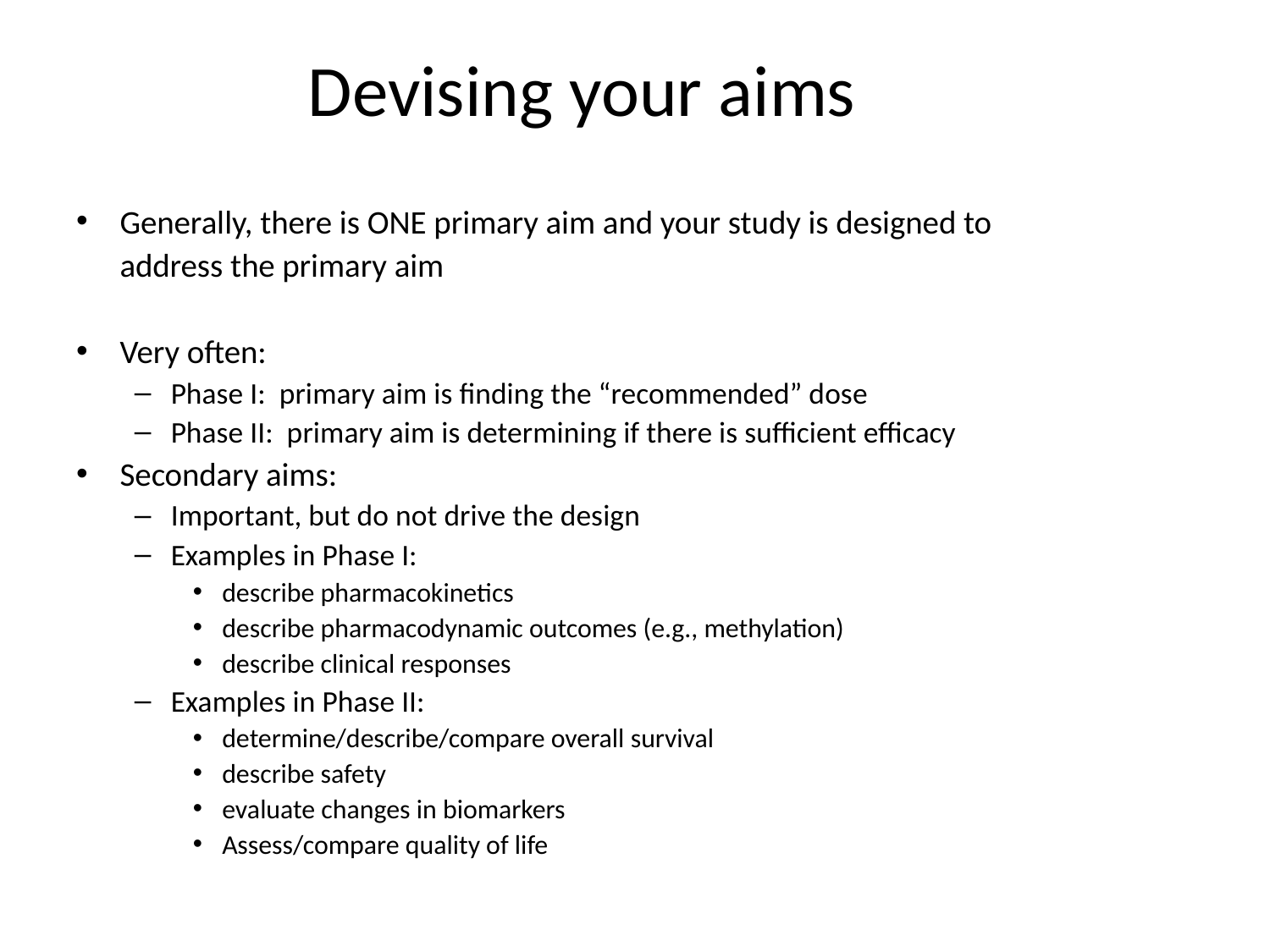

# Devising your aims
Generally, there is ONE primary aim and your study is designed to address the primary aim

Very often:
Phase I:  primary aim is finding the “recommended” dose
Phase II:  primary aim is determining if there is sufficient efficacy
Secondary aims:
Important, but do not drive the design
Examples in Phase I:
describe pharmacokinetics
describe pharmacodynamic outcomes (e.g., methylation)
describe clinical responses
Examples in Phase II:
determine/describe/compare overall survival
describe safety
evaluate changes in biomarkers
Assess/compare quality of life